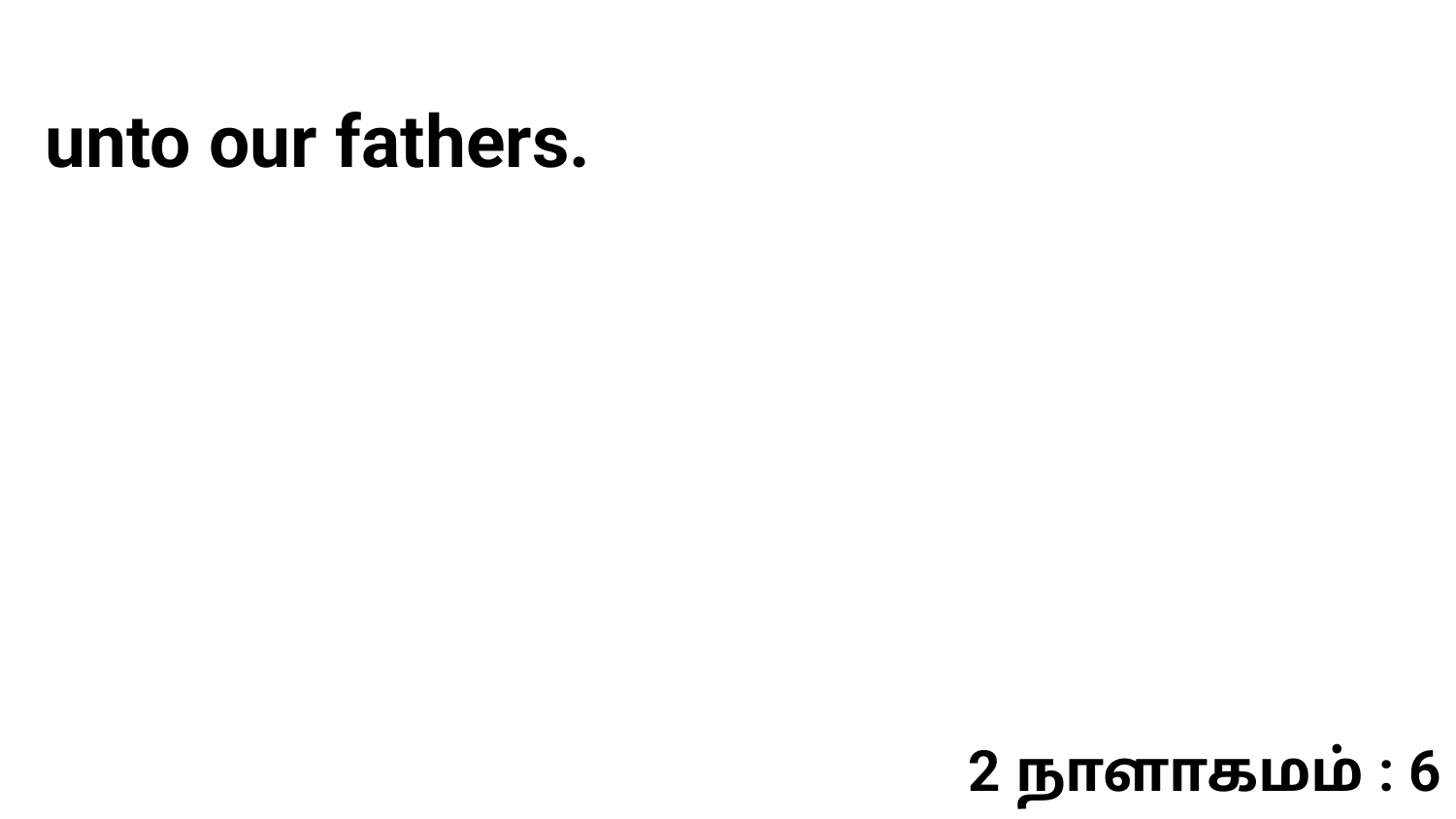

unto our fathers.
2 நாளாகமம் : 6